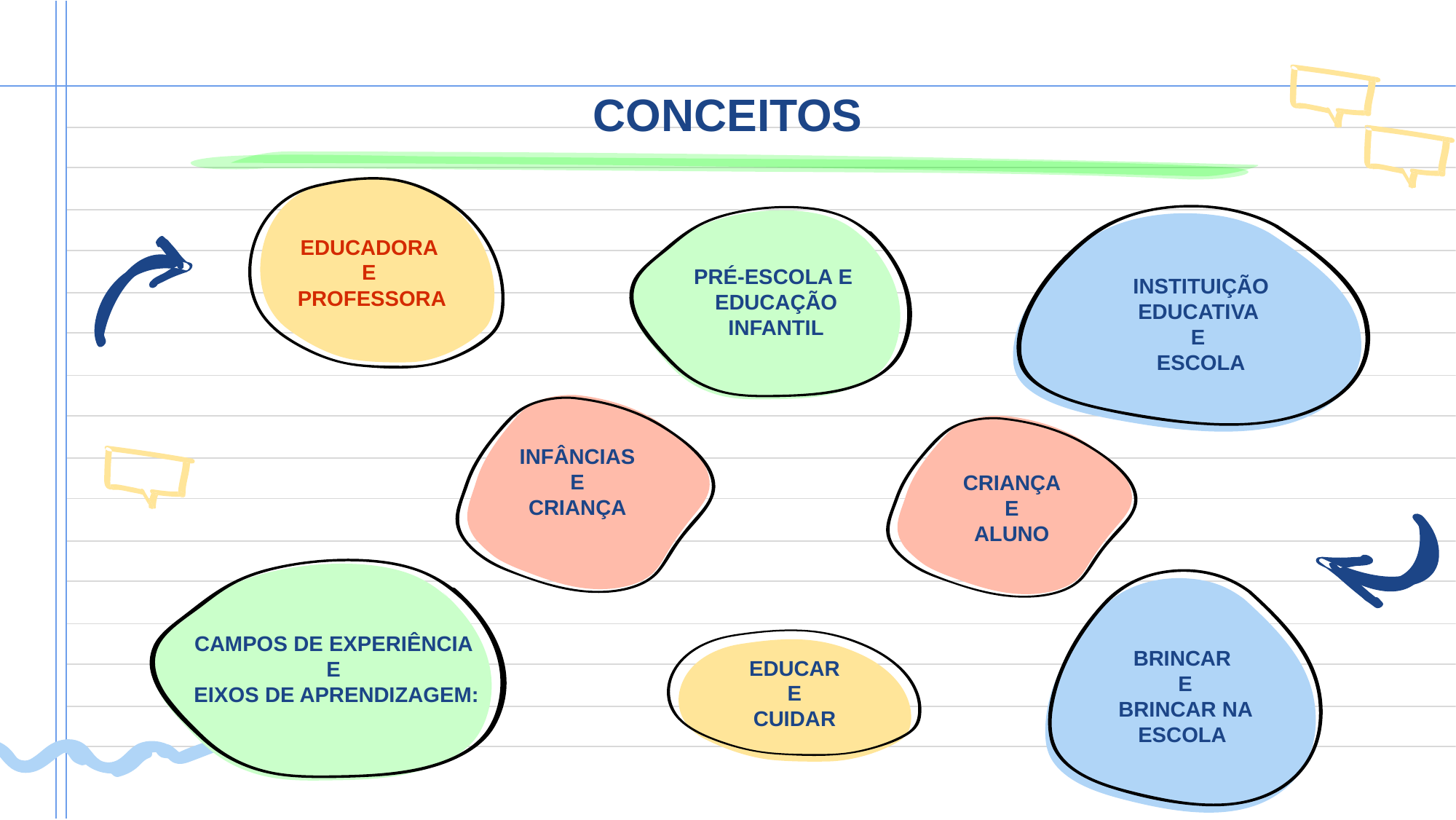

# CONCEITOS

INSTITUIÇÃO EDUCATIVA
E
ESCOLA

PRÉ-ESCOLA E
EDUCAÇÃO INFANTIL
EDUCADORA
E
PROFESSORA

INFÂNCIAS
 E
CRIANÇA

CRIANÇA
 E
ALUNO

CAMPOS DE EXPERIÊNCIA
E
EIXOS DE APRENDIZAGEM:

BRINCAR
 E
 BRINCAR NA ESCOLA

EDUCAR
 E
CUIDAR